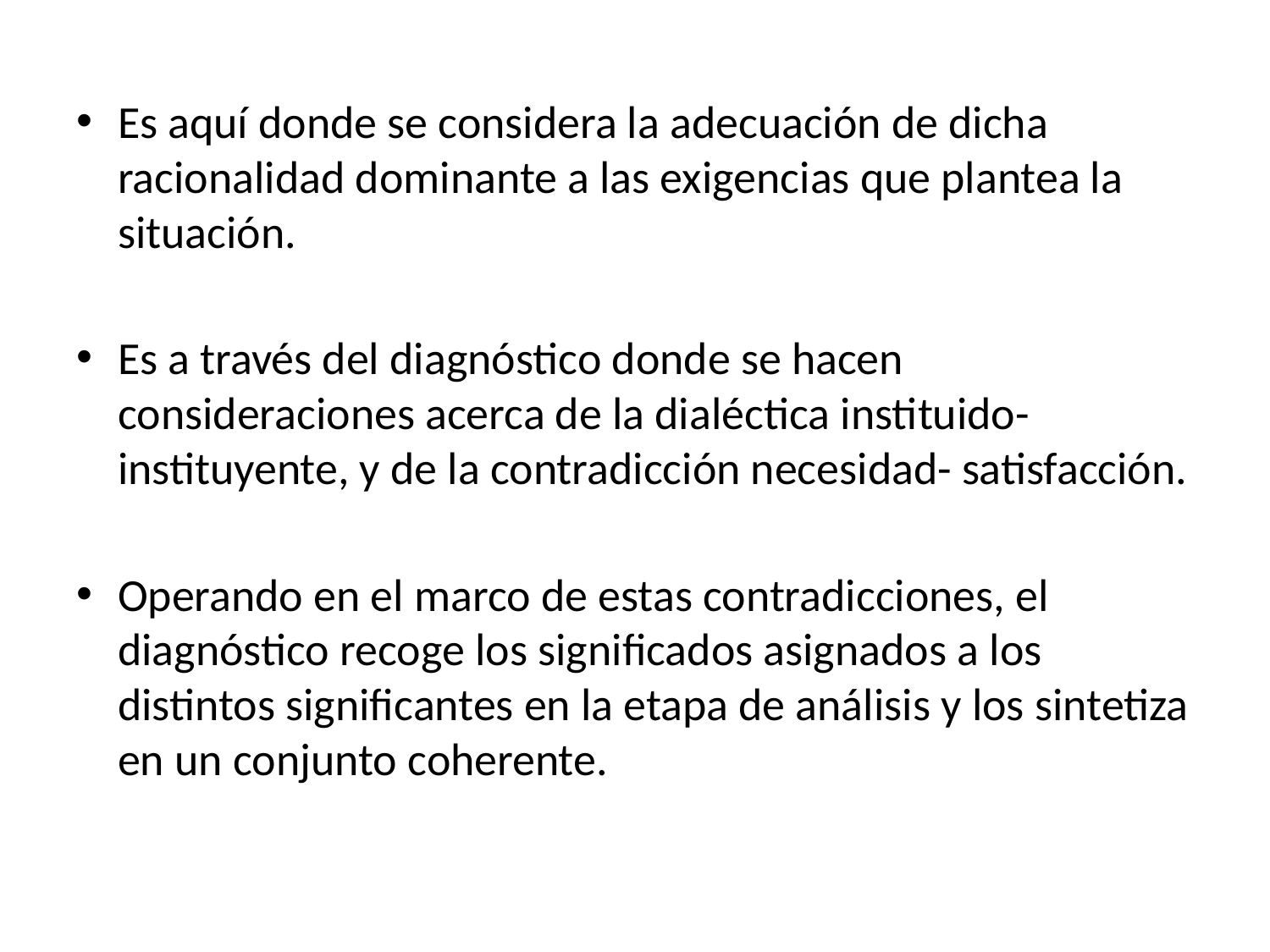

Es aquí donde se considera la adecuación de dicha racionalidad dominante a las exigencias que plantea la situación.

Es a través del diagnóstico donde se hacen consideraciones acerca de la dialéctica instituido- instituyente, y de la contradicción necesidad- satisfacción.

Operando en el marco de estas contradicciones, el diagnóstico recoge los significados asignados a los distintos significantes en la etapa de análisis y los sintetiza en un conjunto coherente.